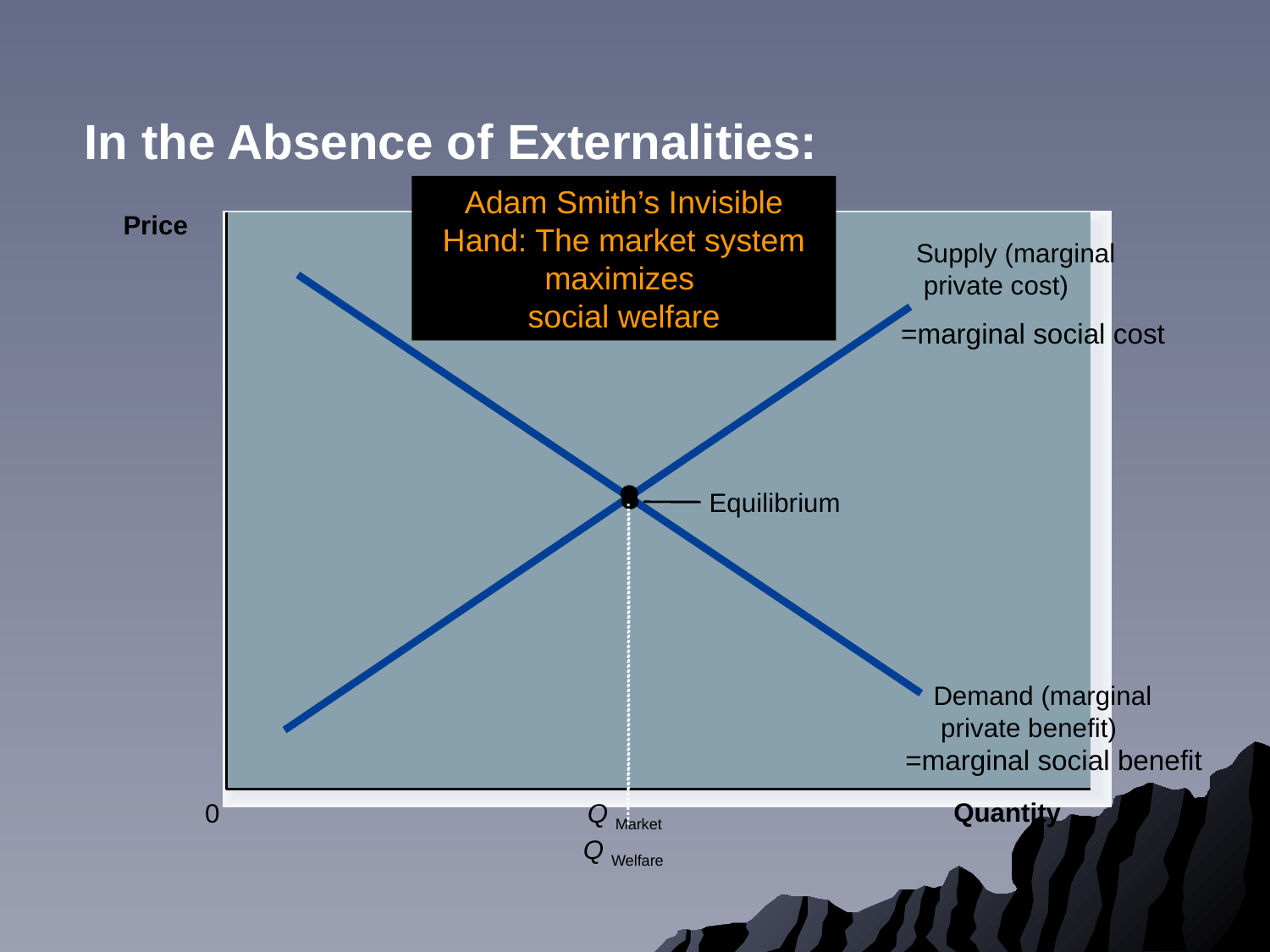

In the Absence of Externalities:
Adam Smith’s Invisible Hand: The market system maximizes
social welfare
Price

      Supply (marginal
       private cost)

Demand (marginal
 private benefit)

=marginal social cost

Q Welfare
Equilibrium

Q Market
=marginal social benefit
Quantity
0